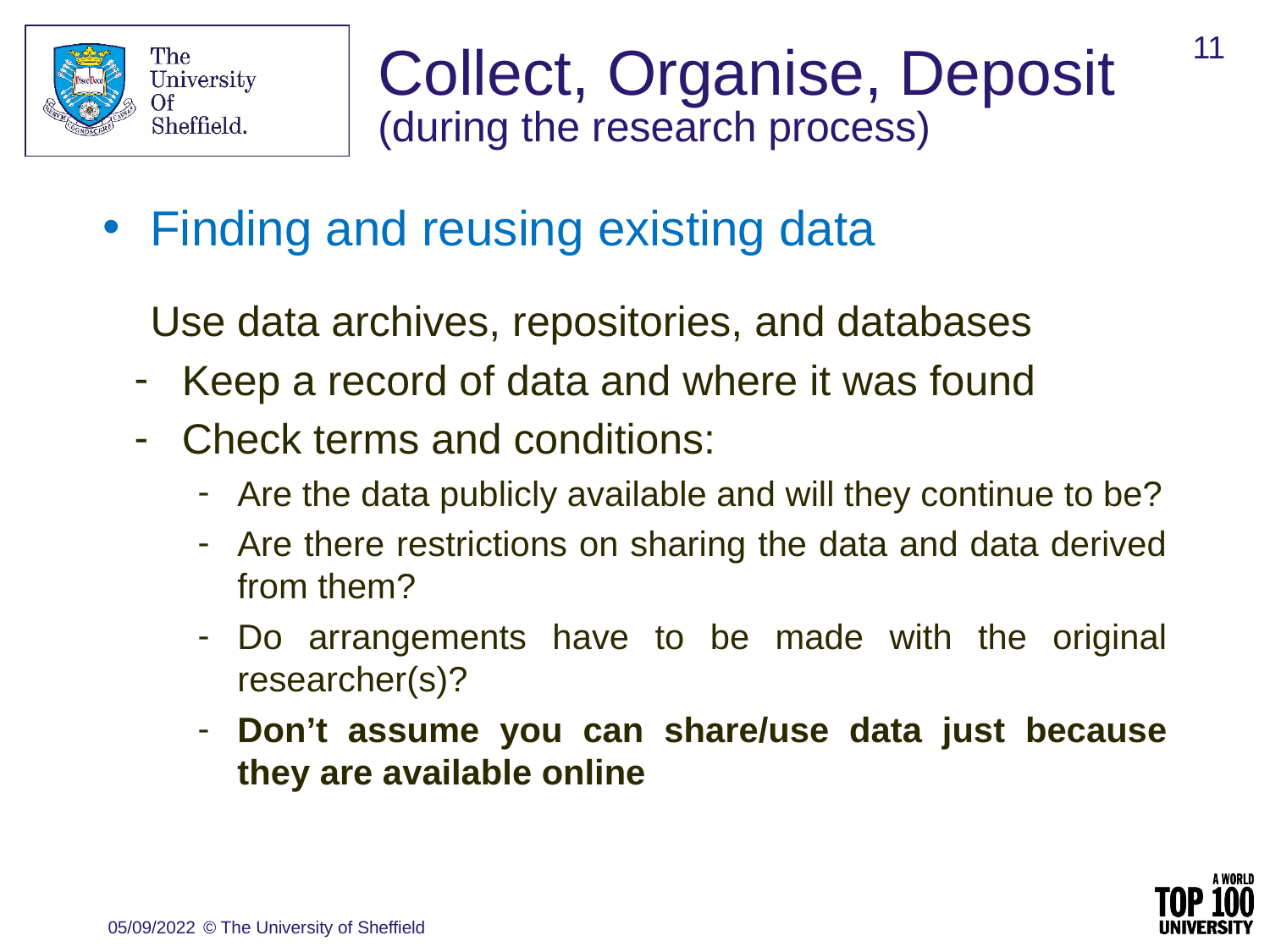

11
# Collect, Organise, Deposit (during the research process)
Finding and reusing existing data

Use data archives, repositories, and databases
Keep a record of data and where it was found
Check terms and conditions:
Are the data publicly available and will they continue to be?
Are there restrictions on sharing the data and data derived from them?
Do arrangements have to be made with the original researcher(s)?
Don’t assume you can share/use data just because they are available online

05/09/2022
© The University of Sheffield